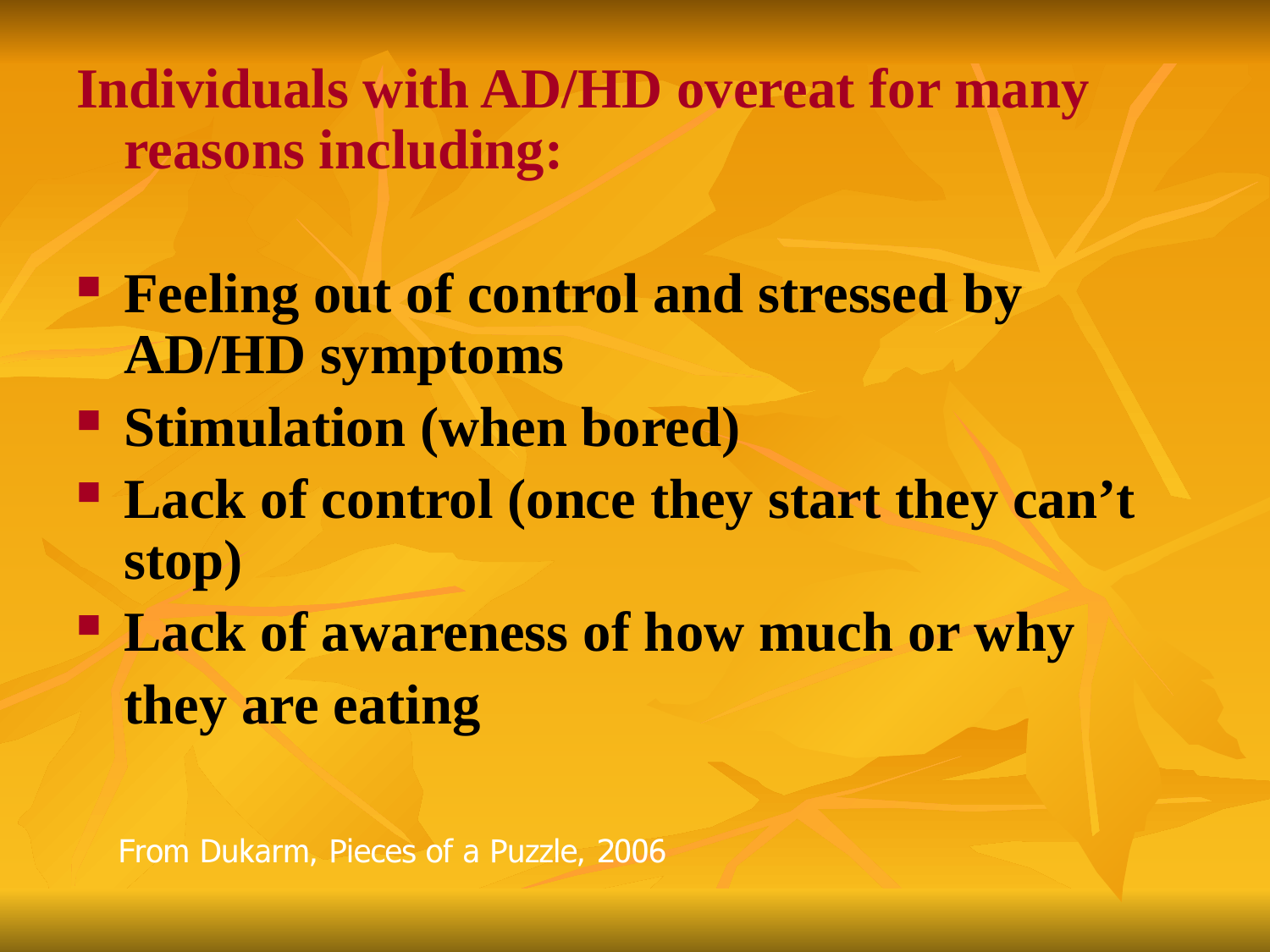

#
Individuals with AD/HD overeat for many reasons including:

Feeling out of control and stressed by AD/HD symptoms
Stimulation (when bored)
Lack of control (once they start they can’t stop)
Lack of awareness of how much or why
	they are eating

From Dukarm, Pieces of a Puzzle, 2006